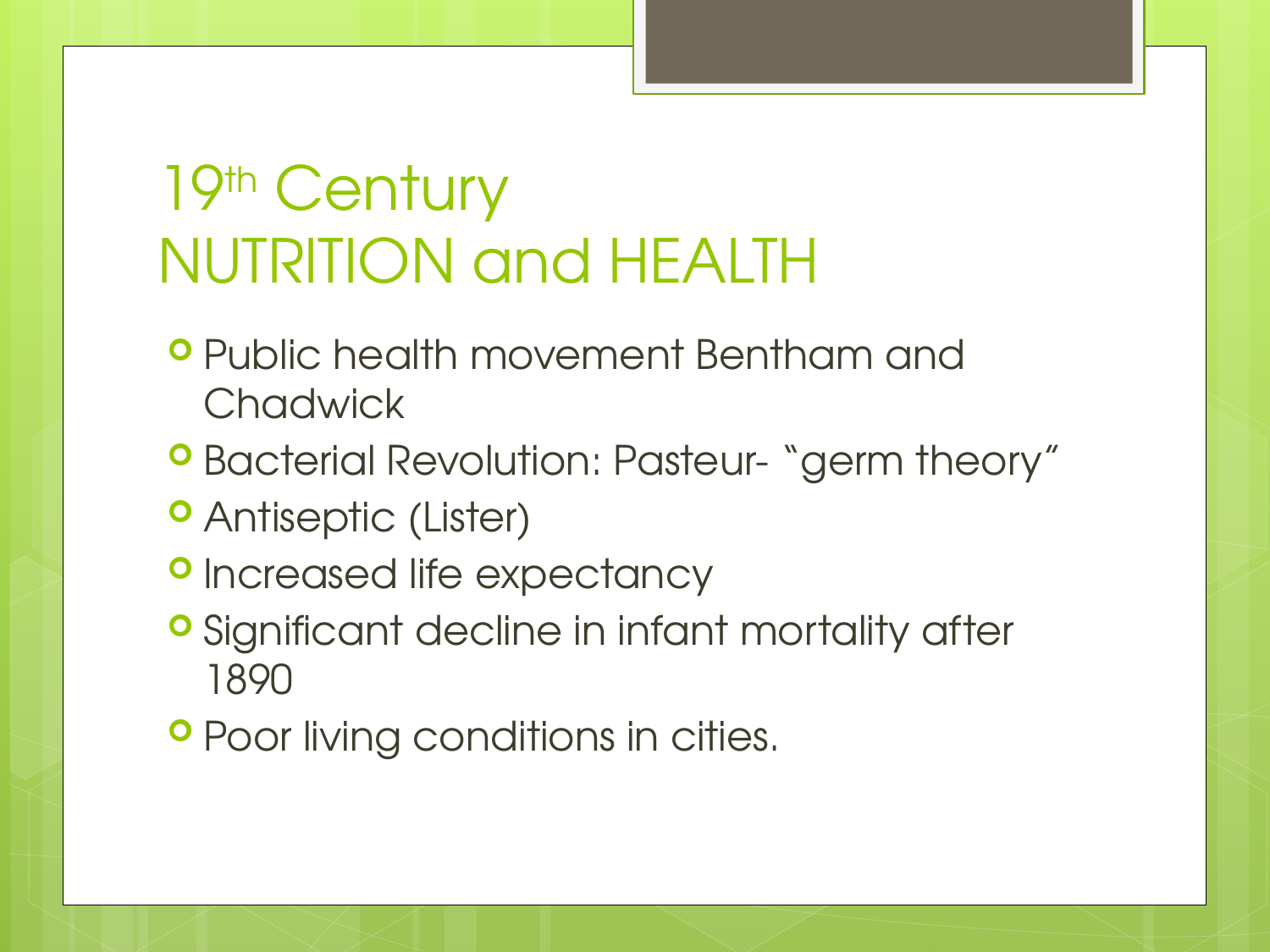

# 19th Century NUTRITION and HEALTH
Public health movement Bentham and Chadwick
Bacterial Revolution: Pasteur- “germ theory”
Antiseptic (Lister)
Increased life expectancy
Significant decline in infant mortality after 1890
Poor living conditions in cities.